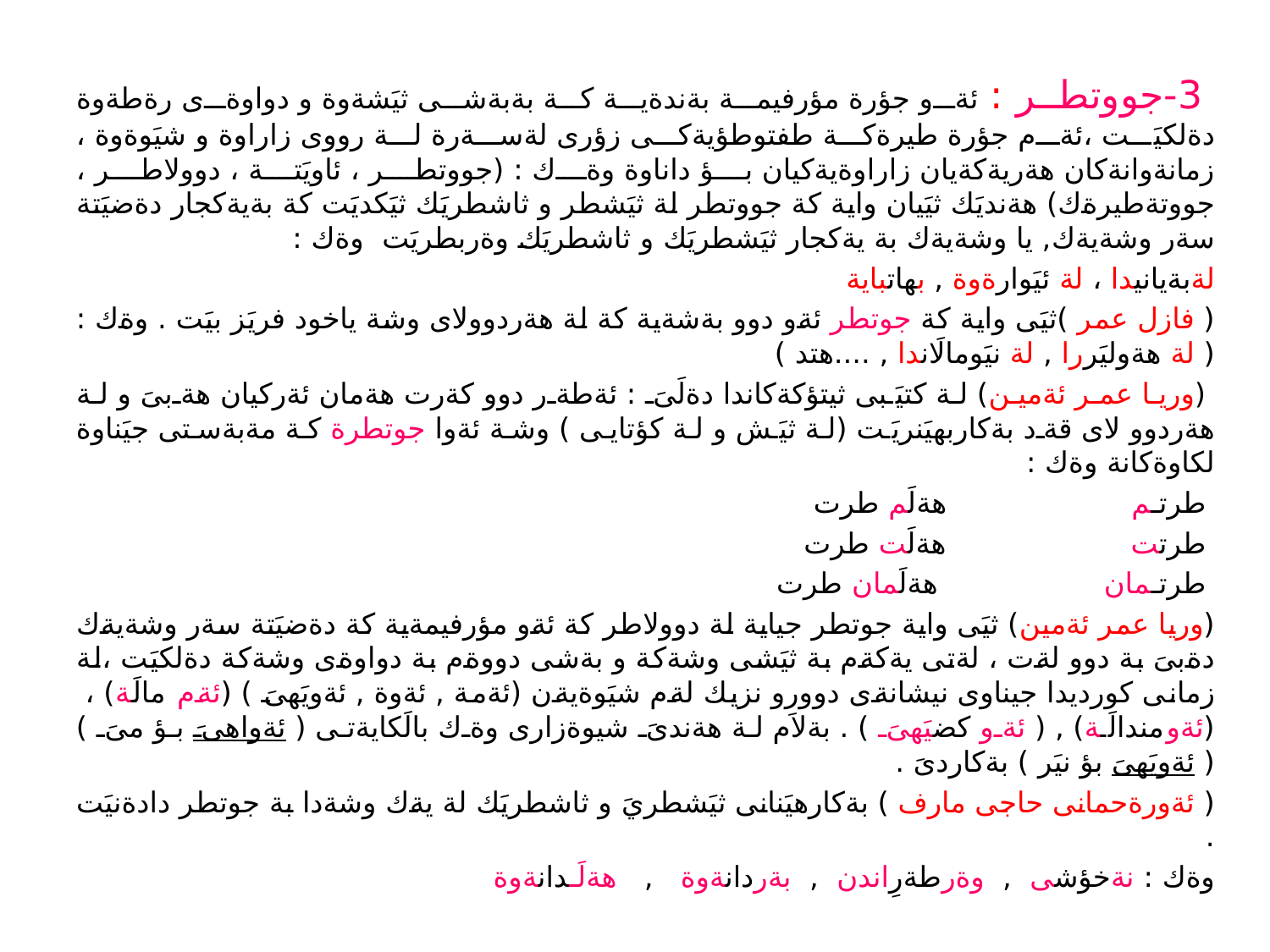

3-جووتطر : ئةو جؤرة مؤرفيمة بةندةية كة بةبةشى ثيَشةوة و دواوةى رةطةوة دةلكيَت ،ئةم جؤرة طيرةكة طفتوطؤيةكى زؤرى لةسةرة لة رووى زاراوة و شيَوةوة ، زمانةوانةكان هةريةكةيان زاراوةيةكيان بؤ داناوة وةك : (جووتطر ، ئاويَتة ، دوولاطر ، جووتةطيرةك) هةنديَك ثيَيان واية كة جووتطر لة ثيَشطر و ثاشطريَك ثيَكديَت كة بةيةكجار دةضيَتة سةر وشةيةك, يا وشةيةك بة يةكجار ثيَشطريَك و ثاشطريَك وةربطريَت  وةك :
لةبةيانيدا ، لة ئيَوارةوة , بهاتباية
( فازل عمر )ثيَى واية كة جوتطر ئةو دوو بةشةية كة لة هةردوولاى وشة ياخود فريَز بيَت . وةك : ( لة هةوليَررا , لة نيَومالَاندا , ....هتد )
 (وريا عمر ئةمين) لة كتيَبى ثيتؤكةكاندا دةلَىَ : ئةطةر دوو كةرت هةمان ئةركيان هةبىَ و لة هةردوو لاى قةد بةكاربهيَنريَت (لة ثيَش و لة كؤتايى ) وشة ئةوا جوتطرة كة مةبةستى جيَناوة لكاوةكانة وةك :
 طرتـم                    هةلَم طرت
 طرتت                    هةلَت طرت
 طرتـمان                  هةلَمان طرت
(وريا عمر ئةمين) ثيَى واية جوتطر جياية لة دوولاطر كة ئةو مؤرفيمةية كة دةضيَتة سةر وشةيةك دةبىَ بة دوو لةت ، لةتى يةكةم بة ثيَشى وشةكة و بةشى دووةم بة دواوةى وشةكة دةلكيَت ،لة زمانى كورديدا جيناوى نيشانةى دوورو نزيك لةم شيَوةيةن (ئةمة , ئةوة , ئةويَهىَ ) (ئةم مالَة) ،  (ئةومندالَة) , ( ئةو كضيَهىَ ) . بةلاَم لة هةندىَ شيوةزارى وةك بالَكايةتى ( ئةواهىَ بؤ مىَ ) ( ئةويَهىَ بؤ نيَر ) بةكاردىَ .
( ئةورةحمانى حاجى مارف ) بةكارهيَنانى ثيَشطريَ و ثاشطريَك لة يةك وشةدا بة جوتطر دادةنيَت .
وةك : نةخؤشى  ,  وةرطةرِاندن  ,  بةردانةوة   ,   هةلَـدانةوة